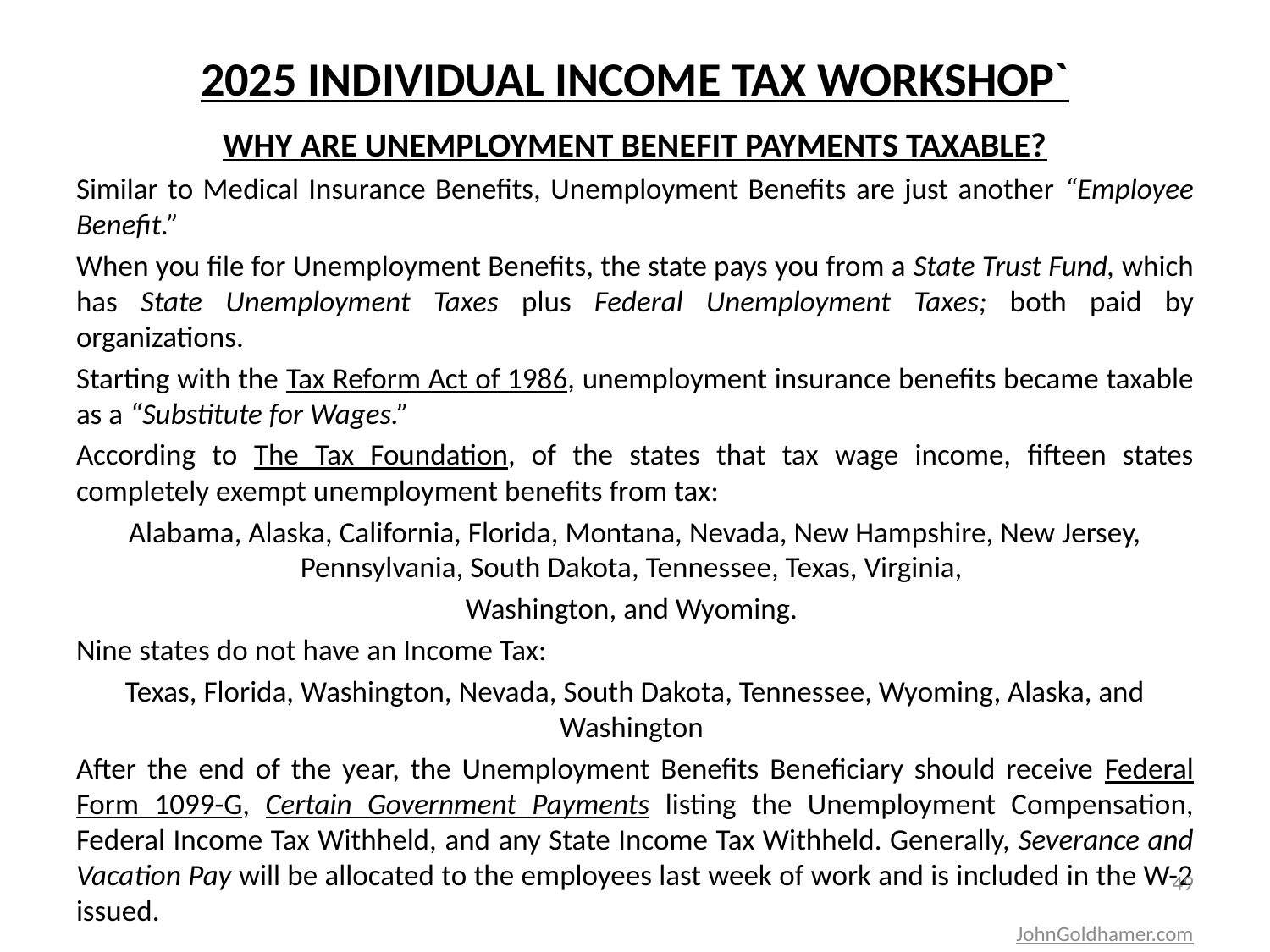

# 2025 INDIVIDUAL INCOME TAX WORKSHOP`
WHY ARE UNEMPLOYMENT BENEFIT PAYMENTS TAXABLE?
Similar to Medical Insurance Benefits, Unemployment Benefits are just another “Employee Benefit.”
When you file for Unemployment Benefits, the state pays you from a State Trust Fund, which has State Unemployment Taxes plus Federal Unemployment Taxes; both paid by organizations.
Starting with the Tax Reform Act of 1986, unemployment insurance benefits became taxable as a “Substitute for Wages.”
According to The Tax Foundation, of the states that tax wage income, fifteen states completely exempt unemployment benefits from tax:
Alabama, Alaska, California, Florida, Montana, Nevada, New Hampshire, New Jersey, Pennsylvania, South Dakota, Tennessee, Texas, Virginia,
Washington, and Wyoming.
Nine states do not have an Income Tax:
Texas, Florida, Washington, Nevada, South Dakota, Tennessee, Wyoming, Alaska, and Washington
After the end of the year, the Unemployment Benefits Beneficiary should receive Federal Form 1099-G, Certain Government Payments listing the Unemployment Compensation, Federal Income Tax Withheld, and any State Income Tax Withheld. Generally, Severance and Vacation Pay will be allocated to the employees last week of work and is included in the W-2 issued.

49

JohnGoldhamer.com